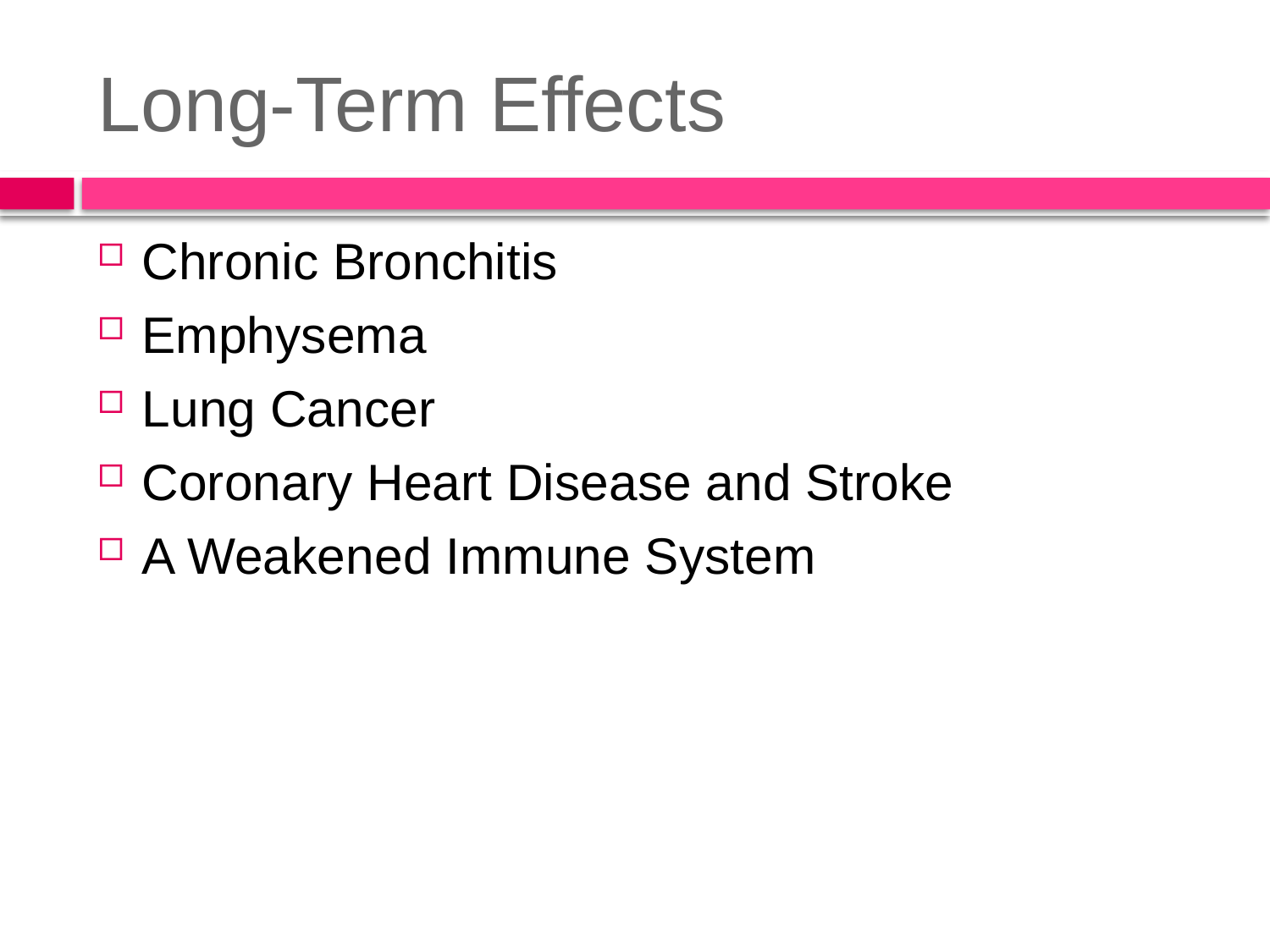

# Long-Term Effects
Chronic Bronchitis
Emphysema
Lung Cancer
Coronary Heart Disease and Stroke
A Weakened Immune System